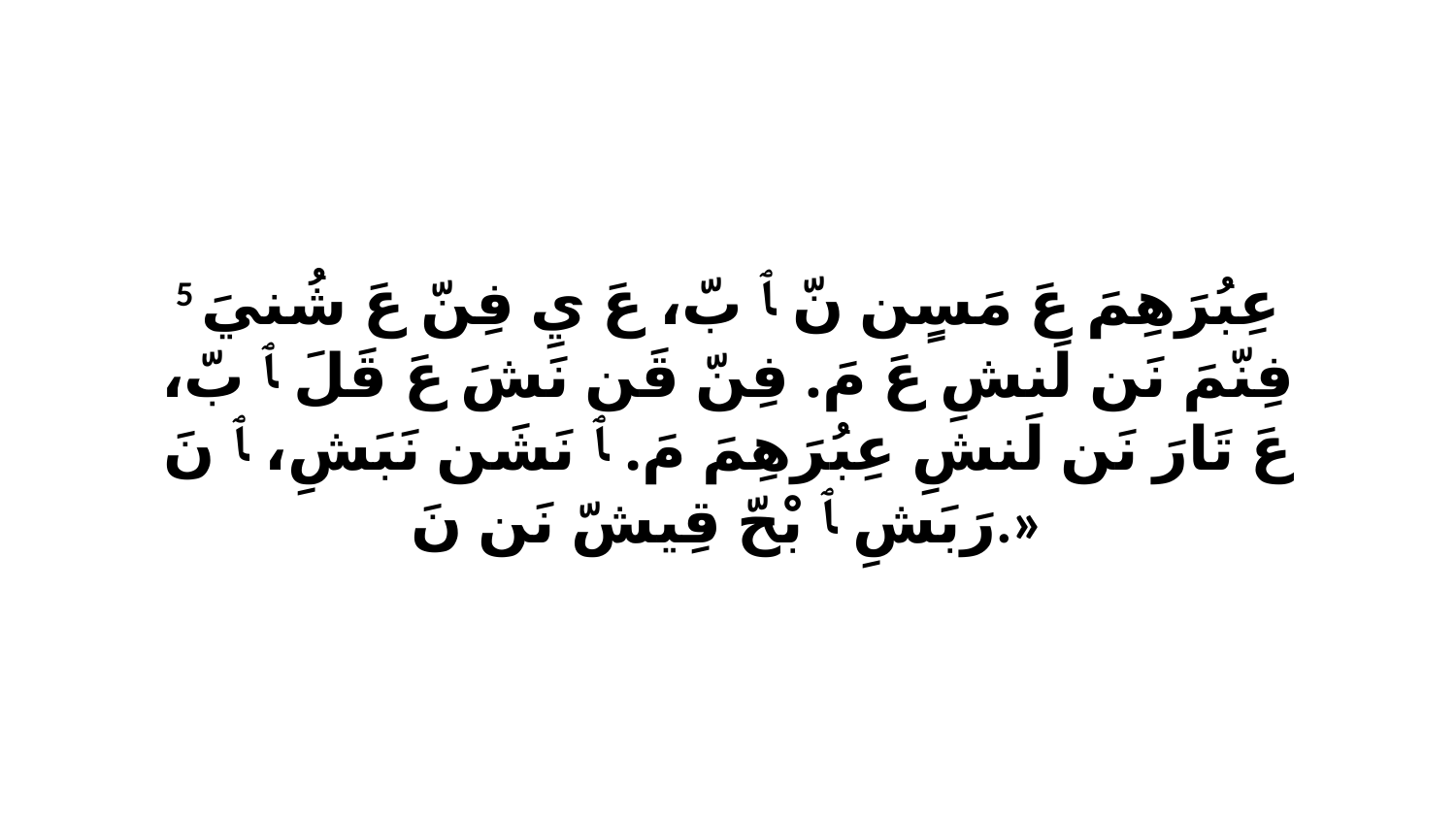

5 عِبُرَهِمَ عَ مَسٍن نّ ﭑ بّ، عَ يِ فِنّ عَ شُنيَ فِنّمَ نَن لَنشِ عَ مَ. فِنّ قَن نَشَ عَ قَلَ ﭑ بّ، عَ تَارَ نَن لَنشِ عِبُرَهِمَ مَ. ﭑ نَشَن نَبَشِ، ﭑ نَ رَبَشِ ﭑ بْحّ قِيشّ نَن نَ.»